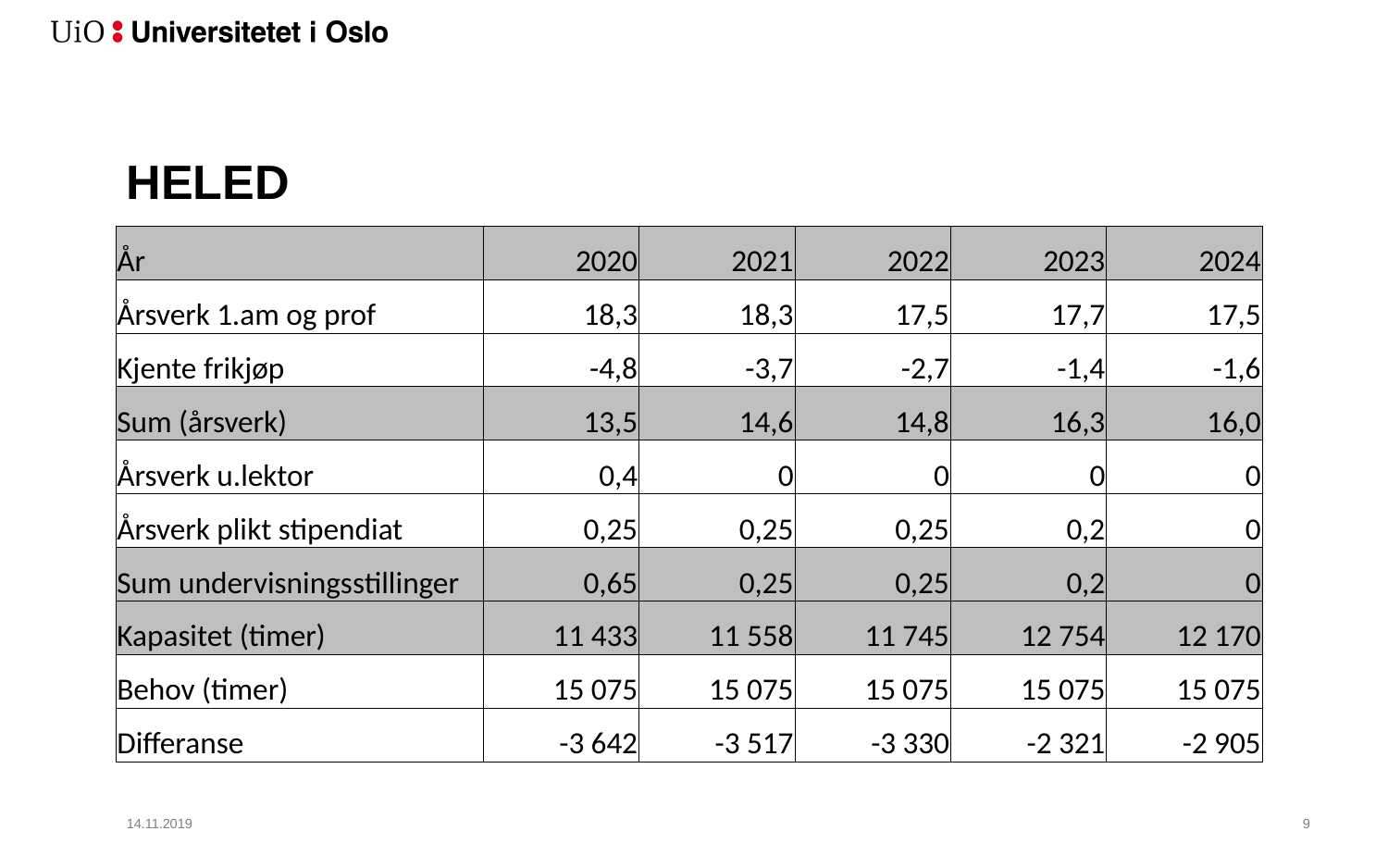

# HELED
| År | 2020 | 2021 | 2022 | 2023 | 2024 |
| --- | --- | --- | --- | --- | --- |
| Årsverk 1.am og prof | 18,3 | 18,3 | 17,5 | 17,7 | 17,5 |
| Kjente frikjøp | -4,8 | -3,7 | -2,7 | -1,4 | -1,6 |
| Sum (årsverk) | 13,5 | 14,6 | 14,8 | 16,3 | 16,0 |
| Årsverk u.lektor | 0,4 | 0 | 0 | 0 | 0 |
| Årsverk plikt stipendiat | 0,25 | 0,25 | 0,25 | 0,2 | 0 |
| Sum undervisningsstillinger | 0,65 | 0,25 | 0,25 | 0,2 | 0 |
| Kapasitet (timer) | 11 433 | 11 558 | 11 745 | 12 754 | 12 170 |
| Behov (timer) | 15 075 | 15 075 | 15 075 | 15 075 | 15 075 |
| Differanse | -3 642 | -3 517 | -3 330 | -2 321 | -2 905 |
14.11.2019
9